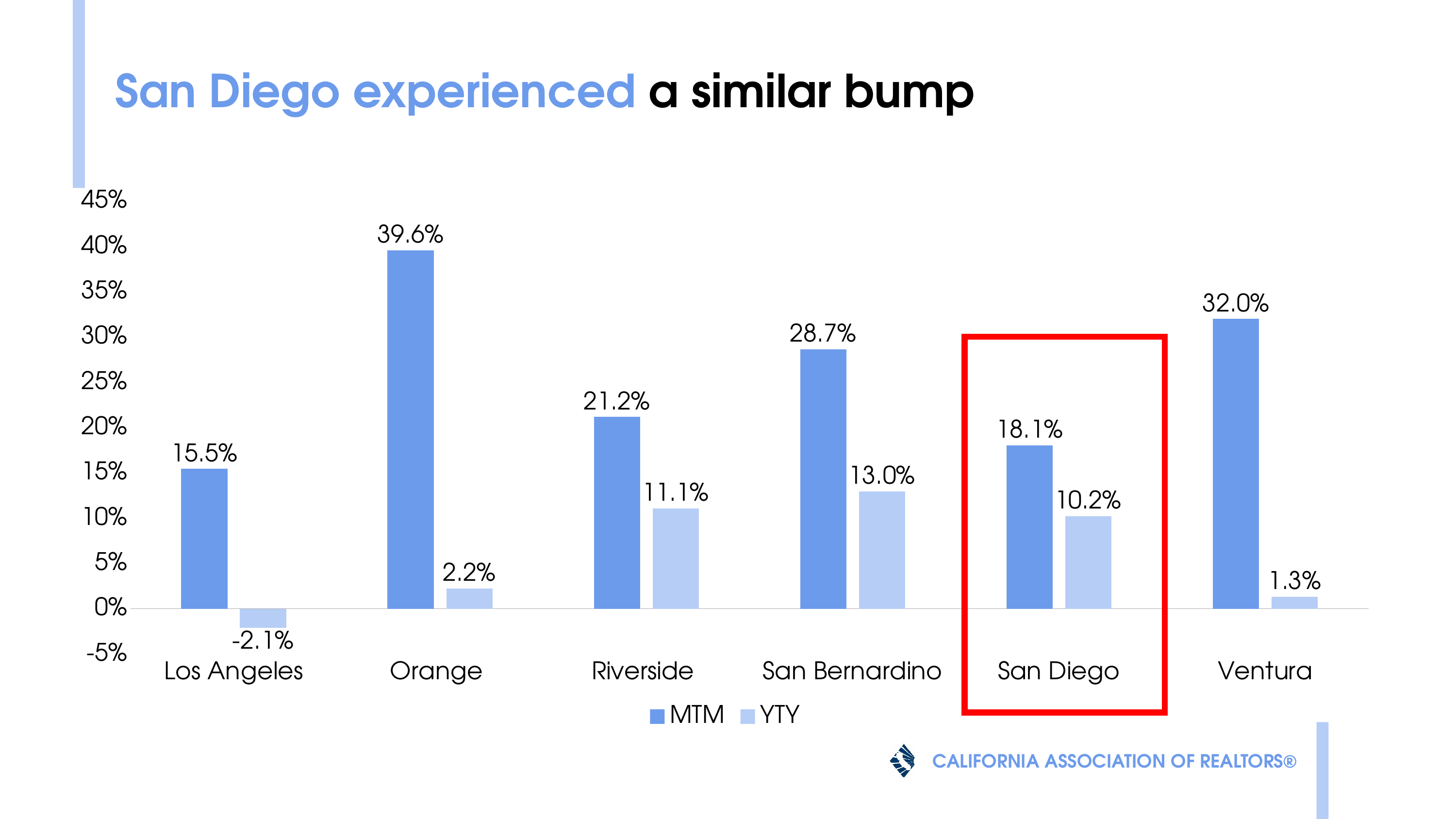

# San Diego experienced a similar bump

### Chart

| Category | MTM | YTY |
|---|---|---|
| Los Angeles | 0.15451388888888884 | -0.02119517221077416 |
| Orange  | 0.39594699922057686 | 0.022260273972602773 |
| Riverside  | 0.211830131445905 | 0.11075069508804458 |
| San Bernardino | 0.286672254819782 | 0.12950699043414282 |
| San Diego | 0.18060366155368635 | 0.10207852193995381 |
| Ventura | 0.3200992555831266 | 0.01333333333333342 |